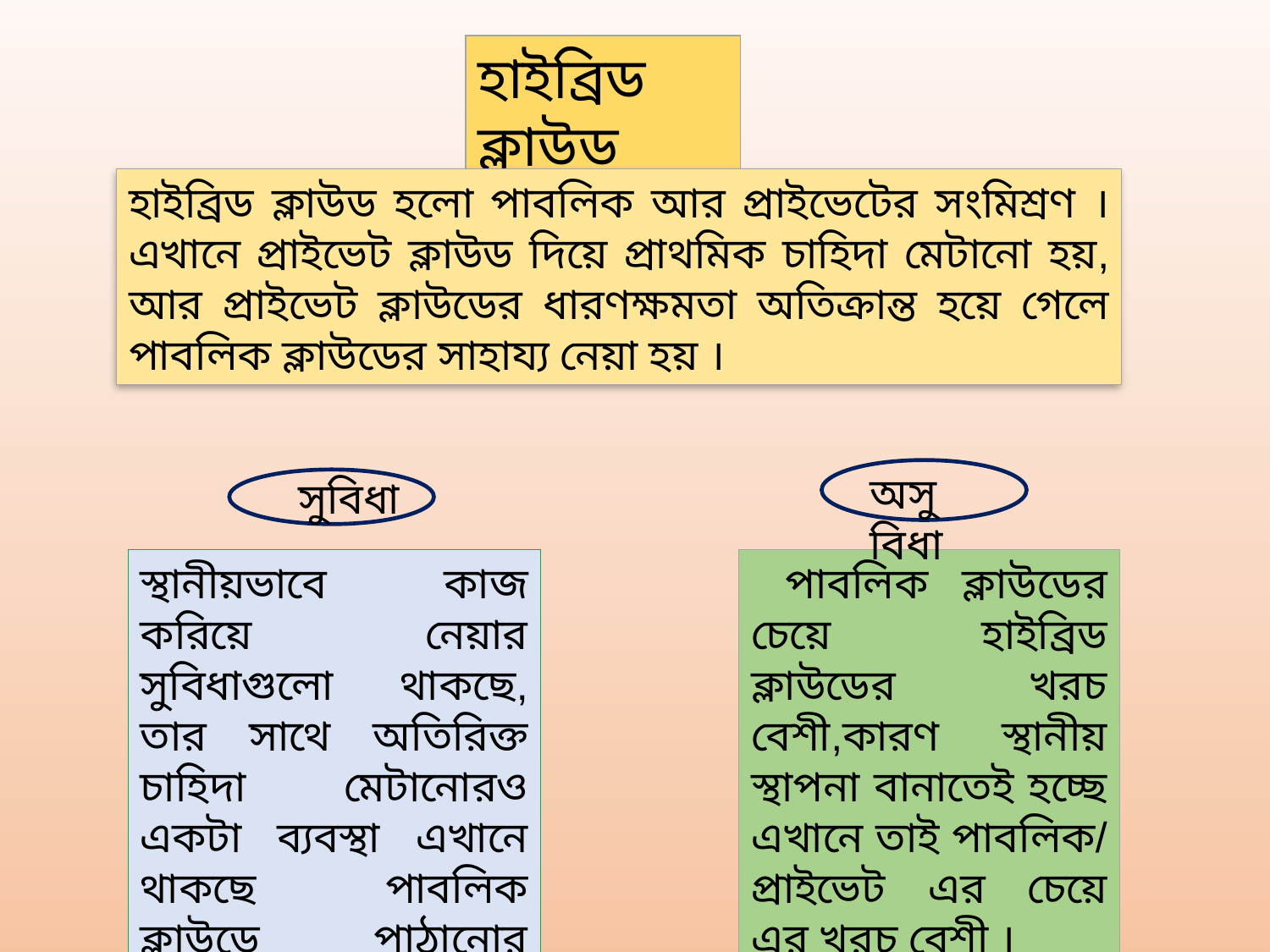

হাইব্রিড ক্লাউড
হাইব্রিড ক্লাউড হলো পাবলিক আর প্রাইভেটের সংমিশ্রণ । এখানে প্রাইভেট ক্লাউড দিয়ে প্রাথমিক চাহিদা মেটানো হয়, আর প্রাইভেট ক্লাউডের ধারণক্ষমতা অতিক্রান্ত হয়ে গেলে পাবলিক ক্লাউডের সাহায্য নেয়া হয় ।

অসুবিধা
সুবিধা

স্থানীয়ভাবে কাজ করিয়ে নেয়ার সুবিধাগুলো থাকছে, তার সাথে অতিরিক্ত চাহিদা মেটানোরও একটা ব্যবস্থা এখানে থাকছে পাবলিক ক্লাউডে পাঠানোর মাধ্যমে ।
 পাবলিক ক্লাউডের চেয়ে হাইব্রিড ক্লাউডের খরচ বেশী,কারণ স্থানীয় স্থাপনা বানাতেই হচ্ছে এখানে তাই পাবলিক/ প্রাইভেট এর চেয়ে এর খরচ বেশী ।